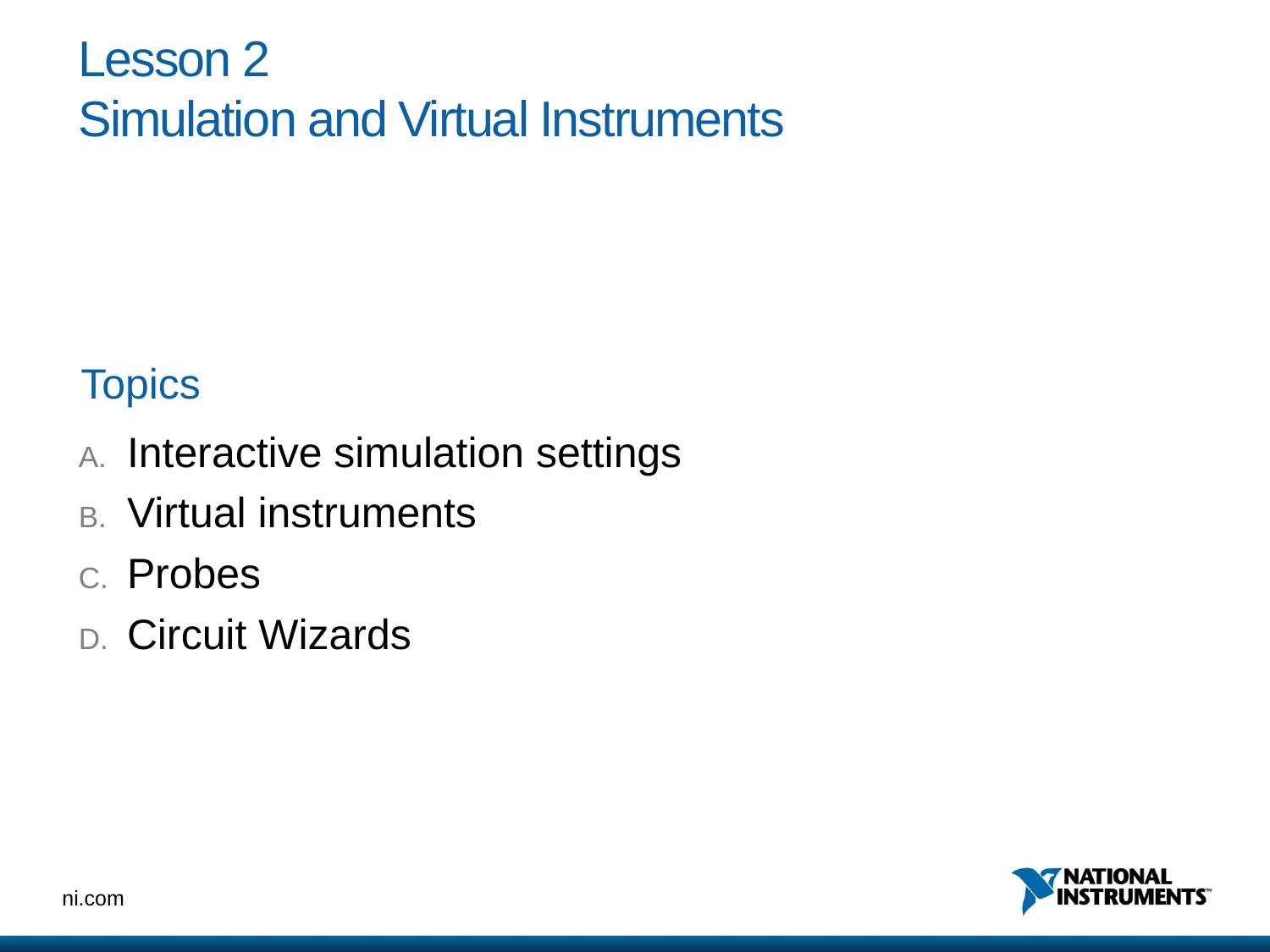

# Lesson 2 Simulation and Virtual Instruments
Interactive simulation settings
Virtual instruments
Probes
Circuit Wizards